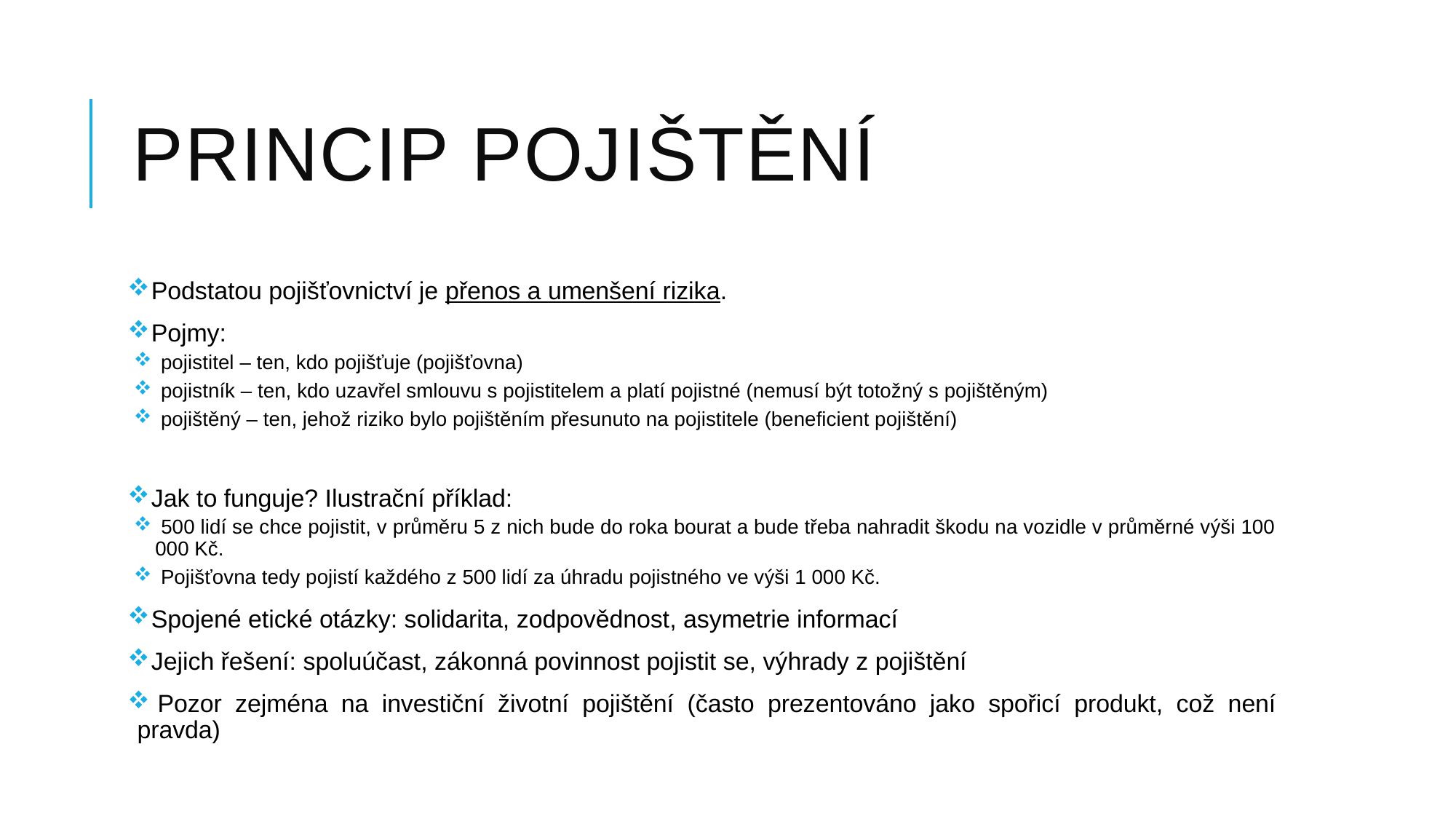

# Princip pojištění
 Podstatou pojišťovnictví je přenos a umenšení rizika.
 Pojmy:
 pojistitel – ten, kdo pojišťuje (pojišťovna)
 pojistník – ten, kdo uzavřel smlouvu s pojistitelem a platí pojistné (nemusí být totožný s pojištěným)
 pojištěný – ten, jehož riziko bylo pojištěním přesunuto na pojistitele (beneficient pojištění)

 Jak to funguje? Ilustrační příklad:
 500 lidí se chce pojistit, v průměru 5 z nich bude do roka bourat a bude třeba nahradit škodu na vozidle v průměrné výši 100 000 Kč.
 Pojišťovna tedy pojistí každého z 500 lidí za úhradu pojistného ve výši 1 000 Kč.
 Spojené etické otázky: solidarita, zodpovědnost, asymetrie informací
 Jejich řešení: spoluúčast, zákonná povinnost pojistit se, výhrady z pojištění
 Pozor zejména na investiční životní pojištění (často prezentováno jako spořicí produkt, což není pravda)